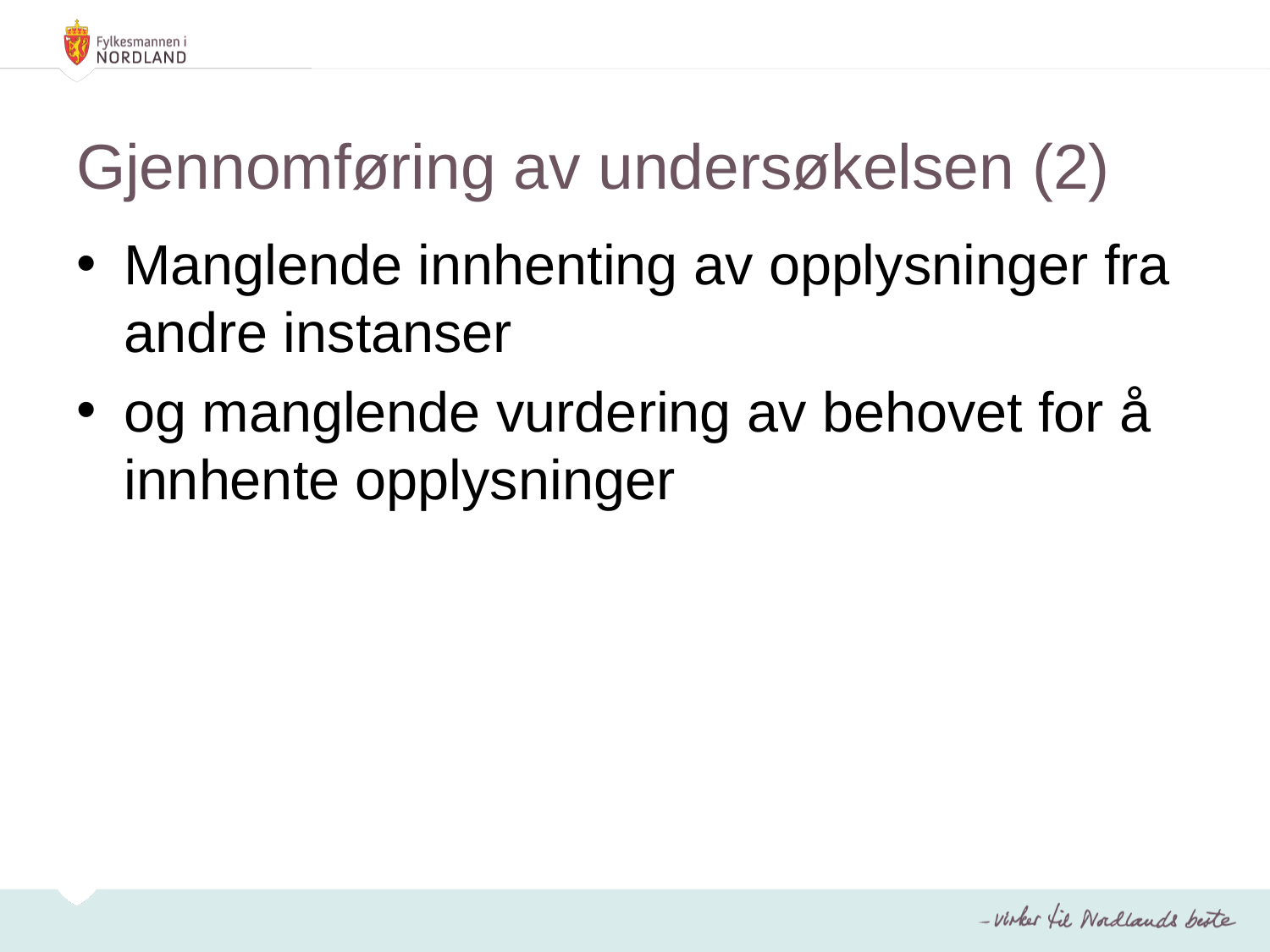

# Gjennomføring av undersøkelsen (2)
Manglende innhenting av opplysninger fra andre instanser
og manglende vurdering av behovet for å innhente opplysninger